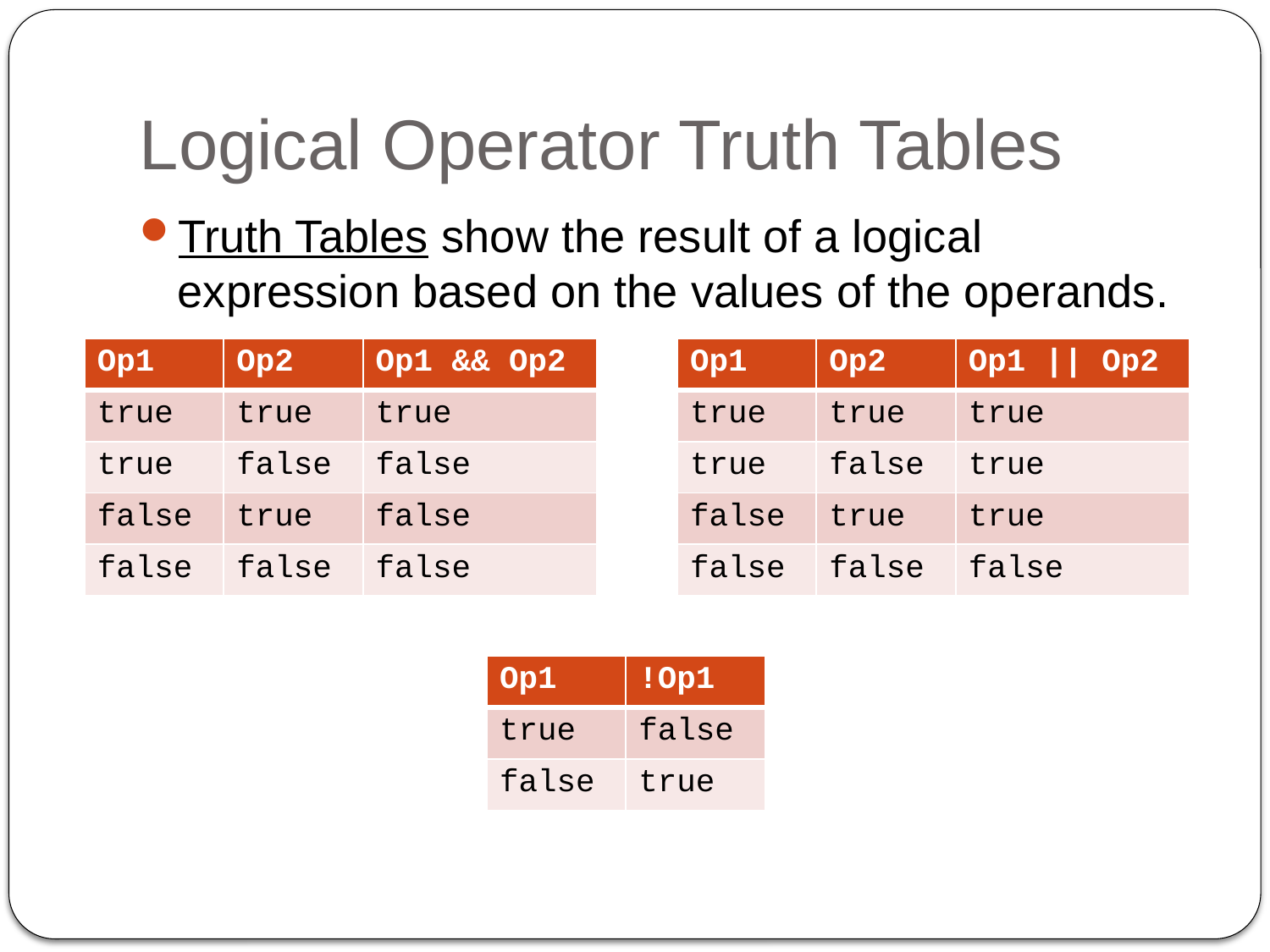

# Logical Operator Truth Tables
Truth Tables show the result of a logical expression based on the values of the operands.
| Op1 | Op2 | Op1 && Op2 |
| --- | --- | --- |
| true | true | true |
| true | false | false |
| false | true | false |
| false | false | false |
| Op1 | Op2 | Op1 || Op2 |
| --- | --- | --- |
| true | true | true |
| true | false | true |
| false | true | true |
| false | false | false |
| Op1 | !Op1 |
| --- | --- |
| true | false |
| false | true |